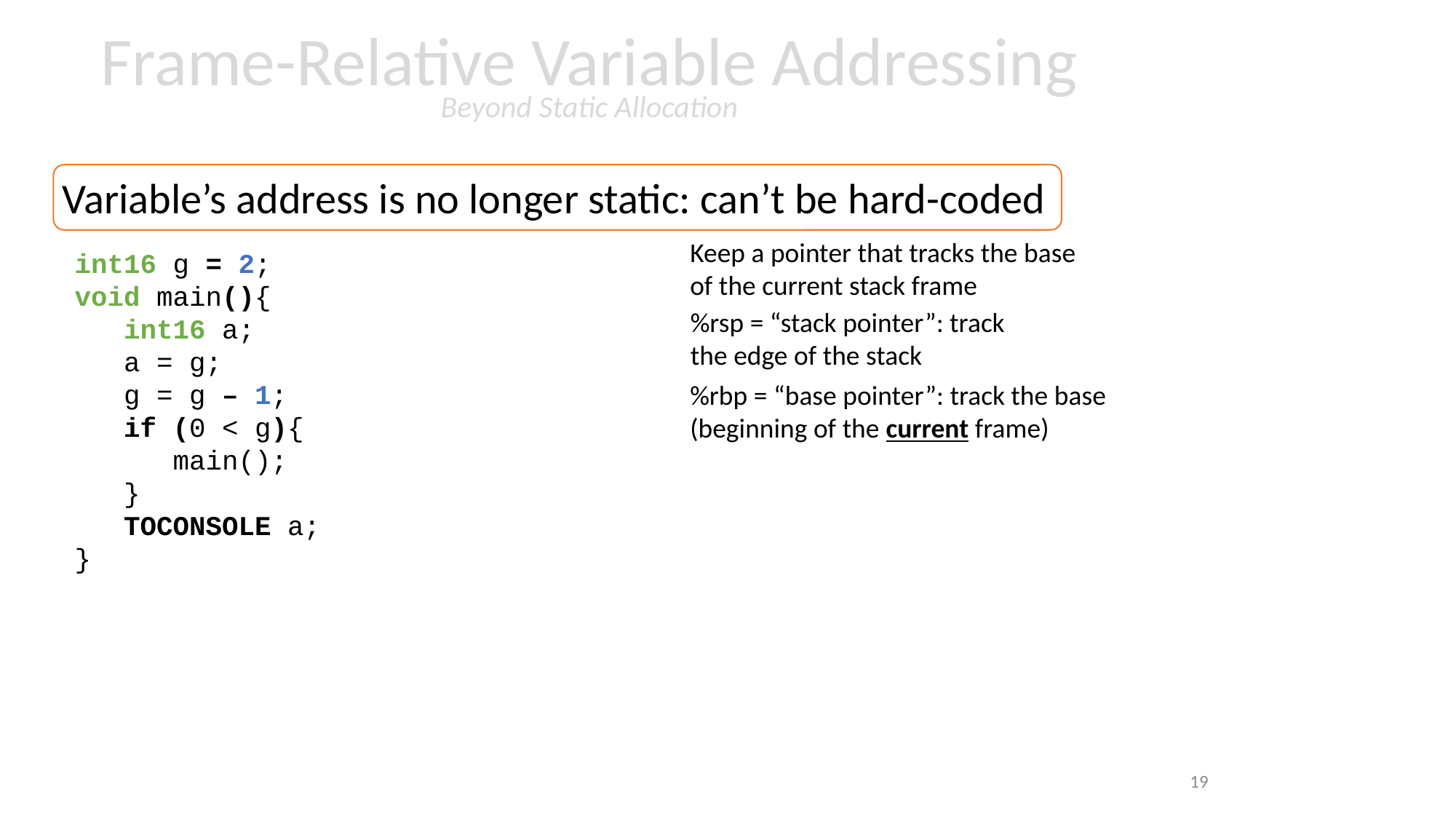

# Frame-Relative Variable Addressing Beyond Static Allocation

Variable’s address is no longer static: can’t be hard-coded
Keep a pointer that tracks the base of the current stack frame
int16 g = 2;
void main(){
   int16 a;
   a = g;
   g = g – 1;
   if (0 < g){
      main();
   }
   TOCONSOLE a;
}
%rsp = “stack pointer”: track the edge of the stack
%rbp = “base pointer”: track the base (beginning of the current frame)
19